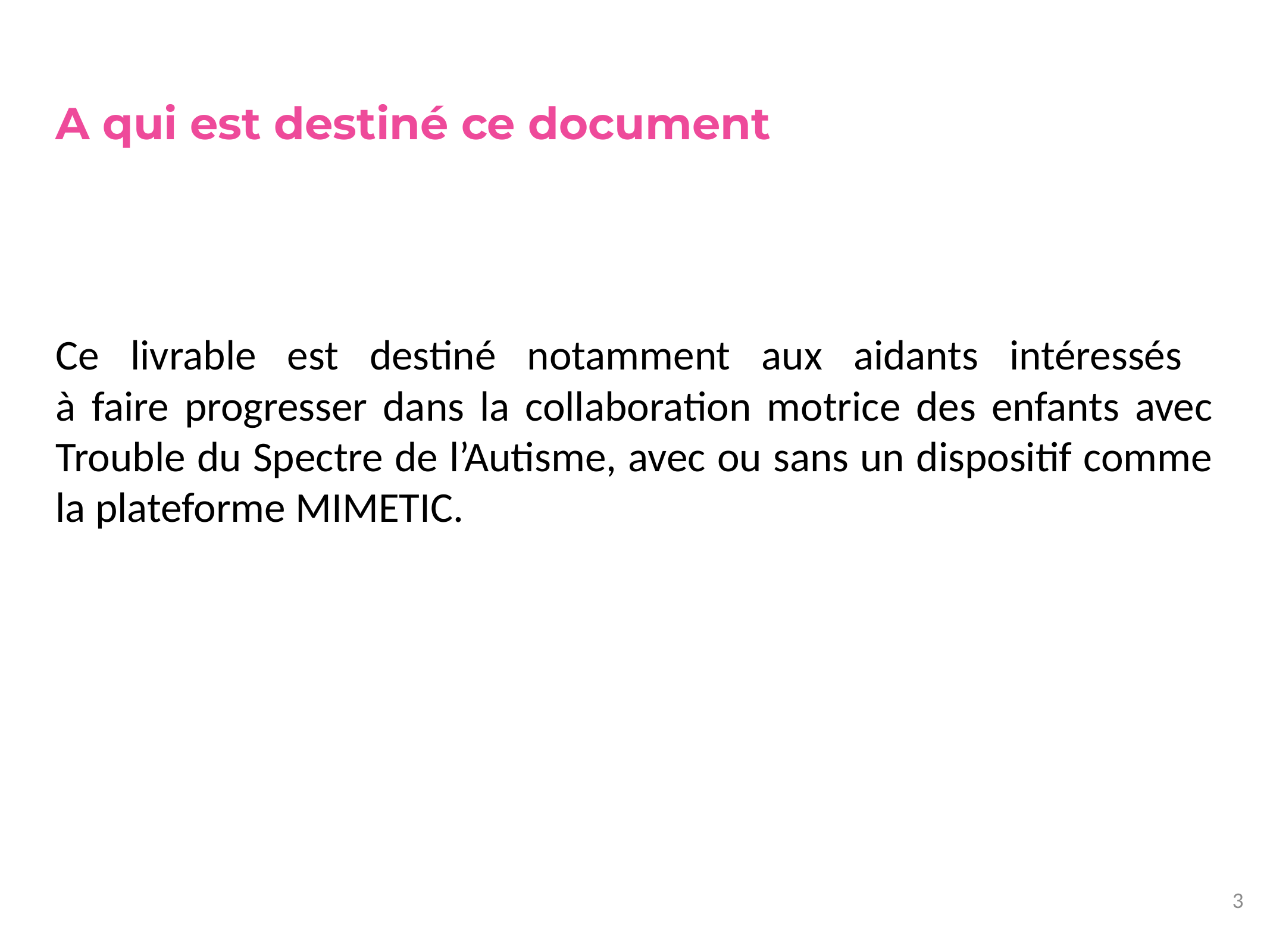

# A qui est destiné ce document

Ce livrable est destiné notamment aux aidants intéressés
à faire progresser dans la collaboration motrice des enfants avec Trouble du Spectre de l’Autisme, avec ou sans un dispositif comme la plateforme MIMETIC.

3